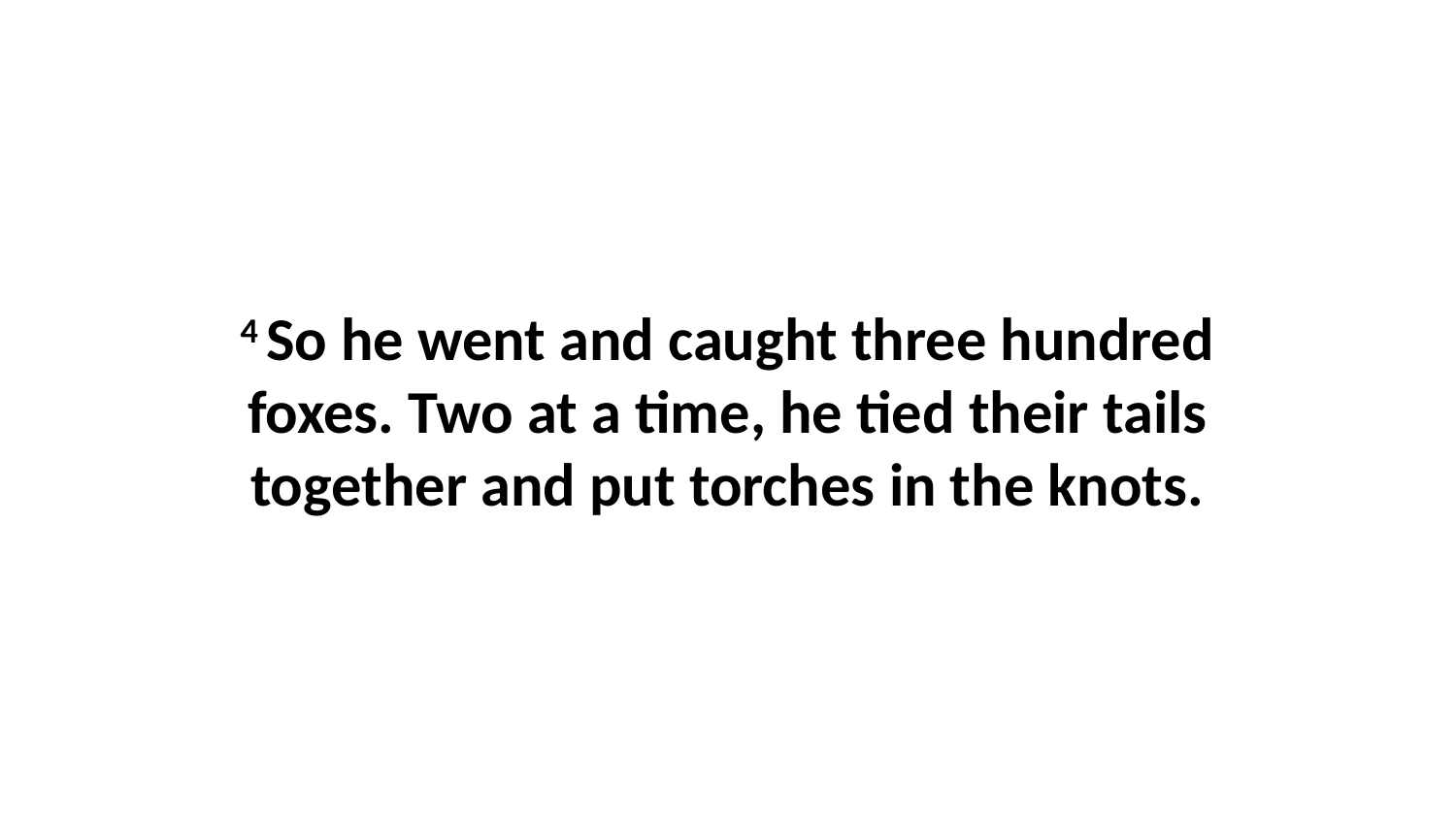

4 So he went and caught three hundred foxes. Two at a time, he tied their tails together and put torches in the knots.